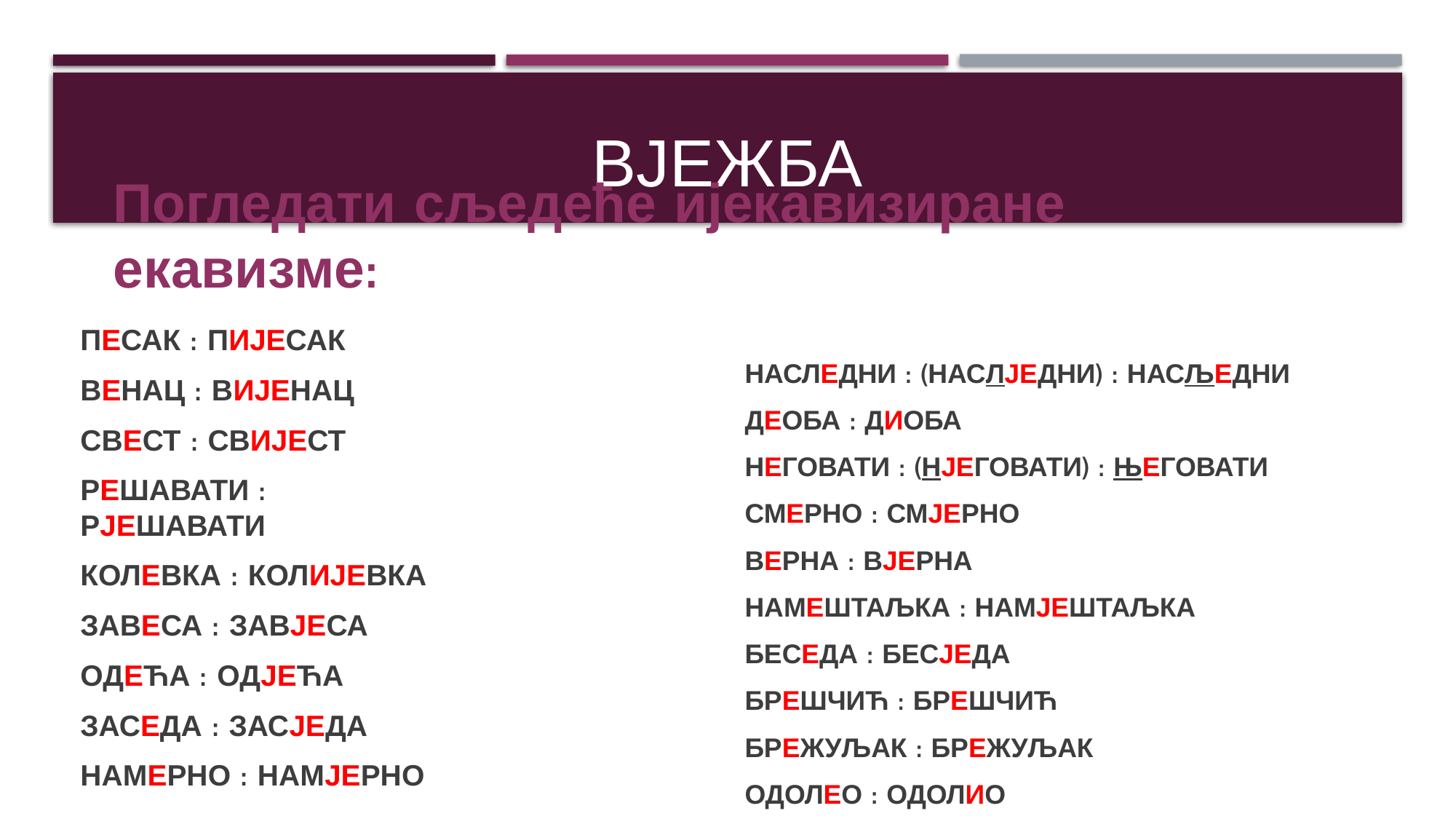

# вјежба
Погледати сљедеће ијекавизиране екавизме:

НАСЛЕДНИ : (НАСЛЈЕДНИ) : НАСЉЕДНИ
ДЕОБА : ДИОБА
НЕГОВАТИ : (НЈЕГОВАТИ) : ЊЕГОВАТИ
СМЕРНО : СМЈЕРНО
ВЕРНА : ВЈЕРНА
НАМЕШТАЉКА : НАМЈЕШТАЉКА
БЕСЕДА : БЕСЈЕДА
БРЕШЧИЋ : БРЕШЧИЋ
БРЕЖУЉАК : БРЕЖУЉАК
ОДОЛЕО : ОДОЛИО

ПЕСАК : ПИЈЕСАК
ВЕНАЦ : ВИЈЕНАЦ
СВЕСТ : СВИЈЕСТ
РЕШАВАТИ : РЈЕШАВАТИ
КОЛЕВКА : КОЛИЈЕВКА
ЗАВЕСА : ЗАВЈЕСА
ОДЕЋА : ОДЈЕЋА
ЗАСЕДА : ЗАСЈЕДА
НАМЕРНО : НАМЈЕРНО